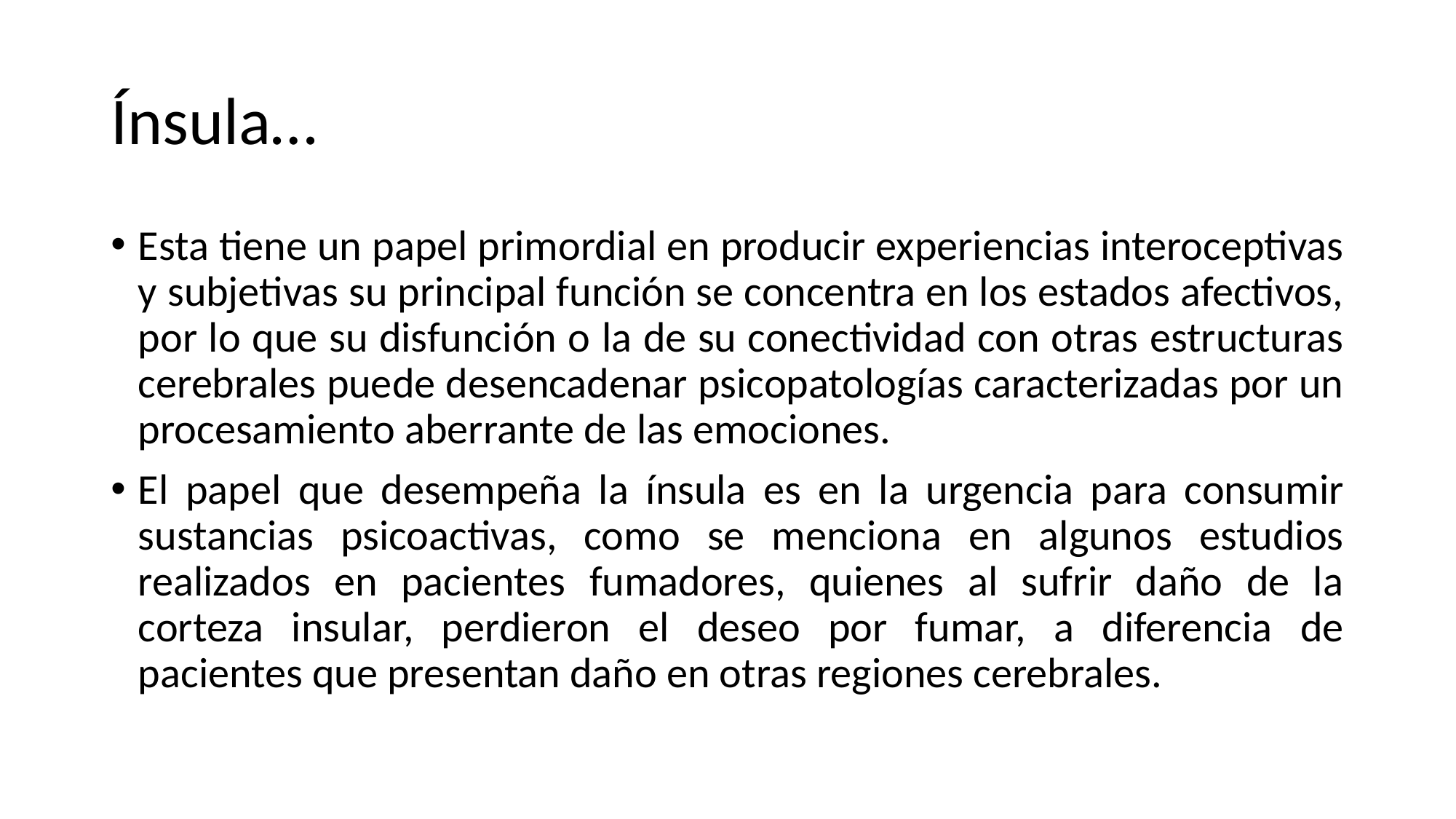

# Ínsula…
Esta tiene un papel primordial en producir experiencias interoceptivas y subjetivas su principal función se concentra en los estados afectivos, por lo que su disfunción o la de su conectividad con otras estructuras cerebrales puede desencadenar psicopatologías caracterizadas por un procesamiento aberrante de las emociones.
El papel que desempeña la ínsula es en la urgencia para consumir sustancias psicoactivas, como se menciona en algunos estudios realizados en pacientes fumadores, quienes al sufrir daño de la corteza insular, perdieron el deseo por fumar, a diferencia de pacientes que presentan daño en otras regiones cerebrales.